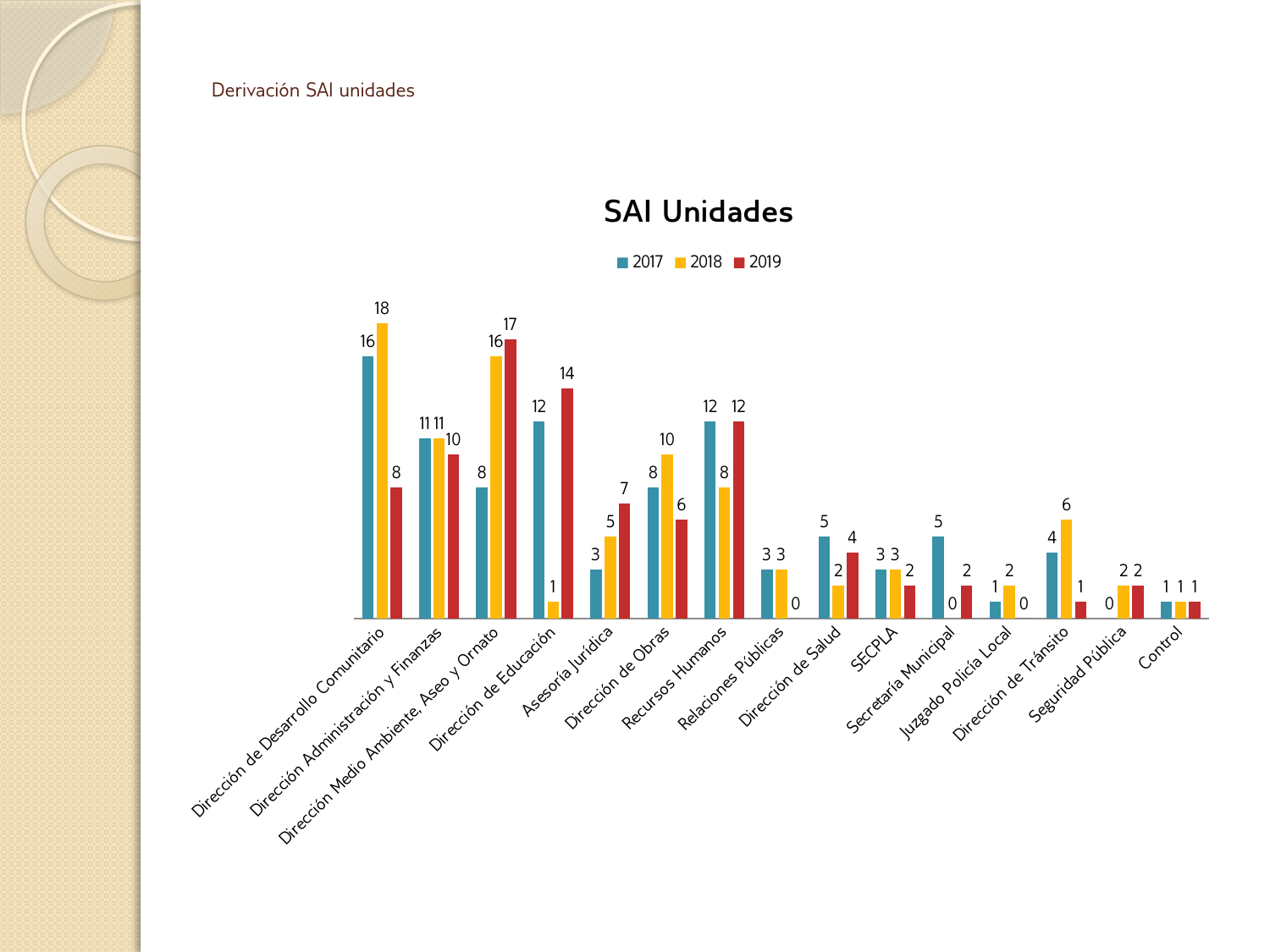

# Derivación SAI unidades

### Chart: SAI Unidades

| Category | 2017 | 2018 | 2019 |
|---|---|---|---|
| Dirección de Desarrollo Comunitario | 16.0 | 18.0 | 8.0 |
| Dirección Administración y Finanzas | 11.0 | 11.0 | 10.0 |
| Dirección Medio Ambiente, Aseo y Ornato | 8.0 | 16.0 | 17.0 |
| Dirección de Educación | 12.0 | 1.0 | 14.0 |
| Asesoría Jurídica | 3.0 | 5.0 | 7.0 |
| Dirección de Obras | 8.0 | 10.0 | 6.0 |
| Recursos Humanos | 12.0 | 8.0 | 12.0 |
| Relaciones Públicas | 3.0 | 3.0 | 0.0 |
| Dirección de Salud | 5.0 | 2.0 | 4.0 |
| SECPLA | 3.0 | 3.0 | 2.0 |
| Secretaría Municipal | 5.0 | 0.0 | 2.0 |
| Juzgado Policía Local | 1.0 | 2.0 | 0.0 |
| Dirección de Tránsito | 4.0 | 6.0 | 1.0 |
| Seguridad Pública | 0.0 | 2.0 | 2.0 |
| Control | 1.0 | 1.0 | 1.0 |